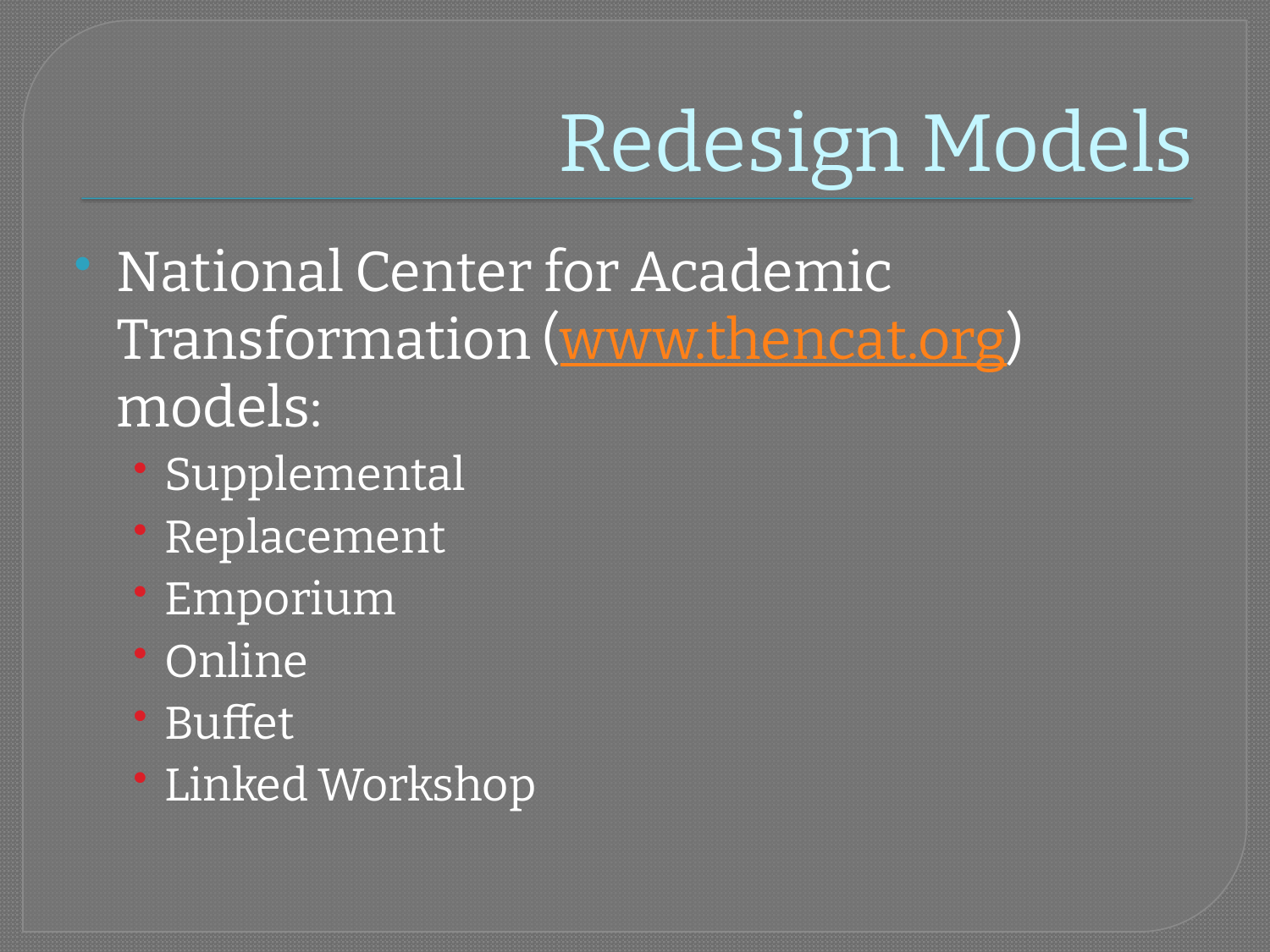

# Redesign Models
National Center for Academic Transformation (www.thencat.org) models:
Supplemental
Replacement
Emporium
Online
Buffet
Linked Workshop